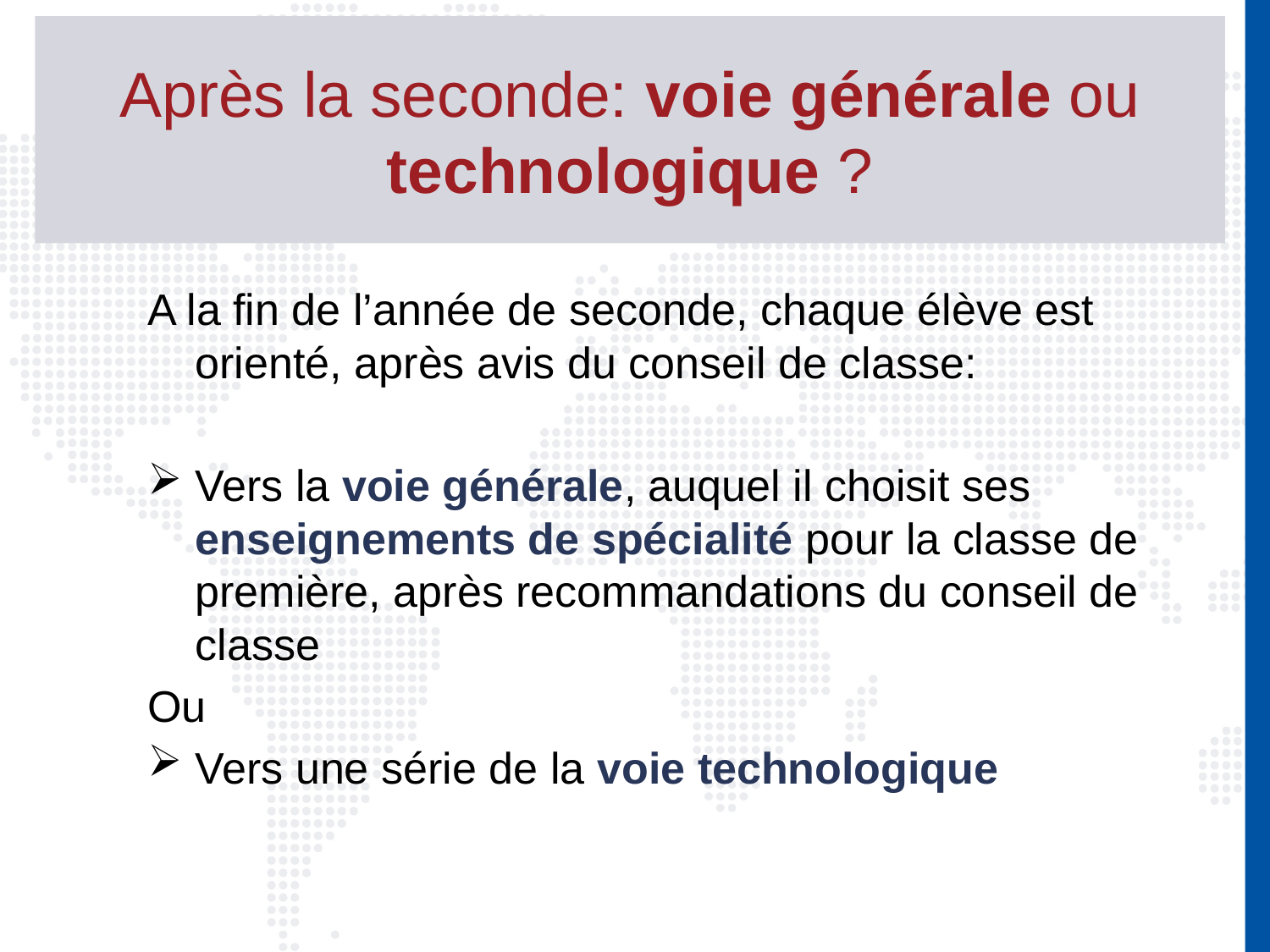

# Après la seconde: voie générale ou technologique ?
A la fin de l’année de seconde, chaque élève est orienté, après avis du conseil de classe:

Vers la voie générale, auquel il choisit ses enseignements de spécialité pour la classe de première, après recommandations du conseil de classe
Ou
Vers une série de la voie technologique